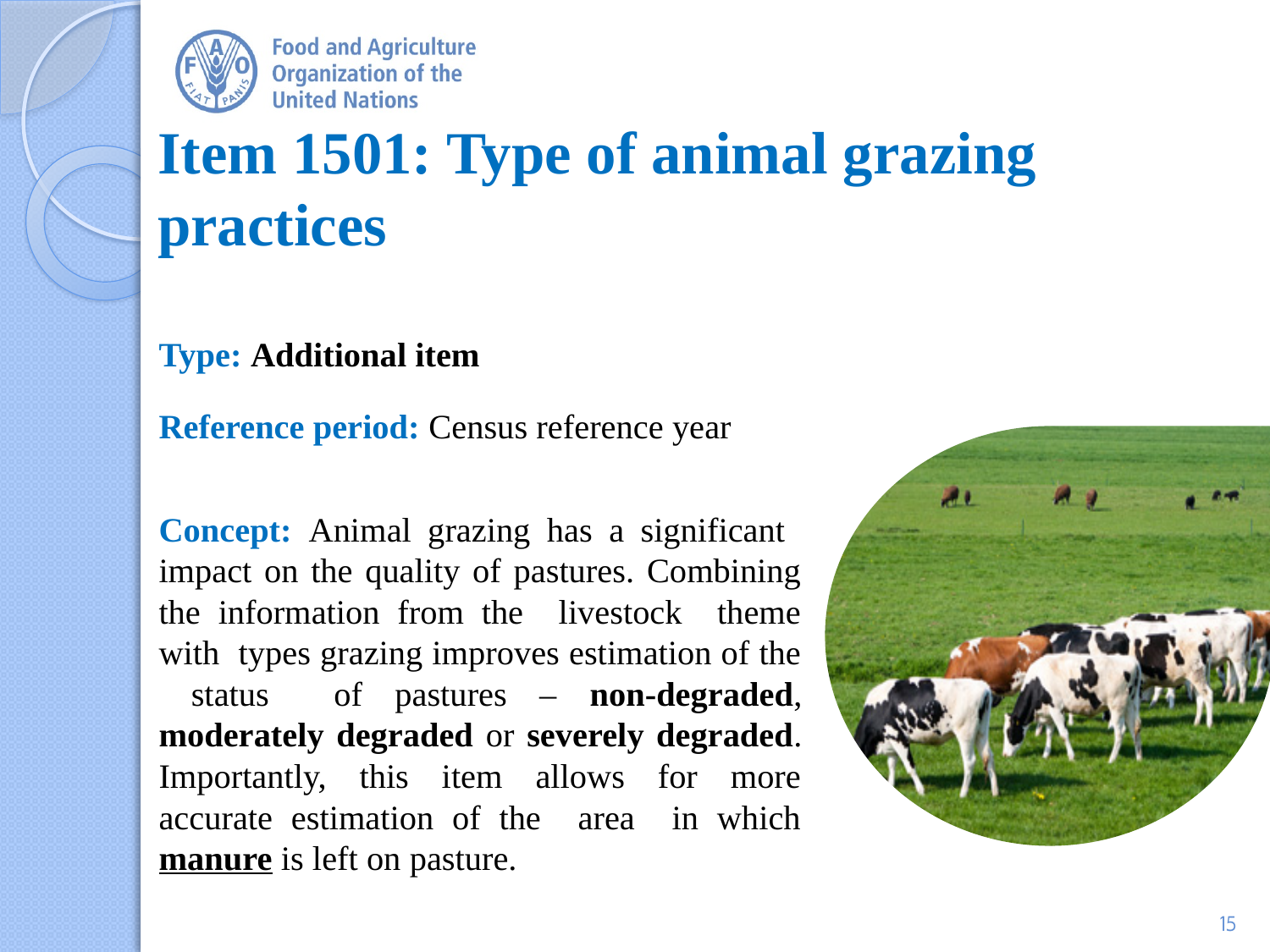

# Item 1501: Type of animal grazing practices
Type: Additional item
Reference period: Census reference year

Concept: Animal grazing has a significant  impact on the quality of pastures. Combining the information from the  livestock  theme with  types grazing improves estimation of the  status  of pastures – non-degraded, moderately degraded or severely degraded. Importantly, this item allows for more accurate estimation of the  area  in which manure is left on pasture.

15